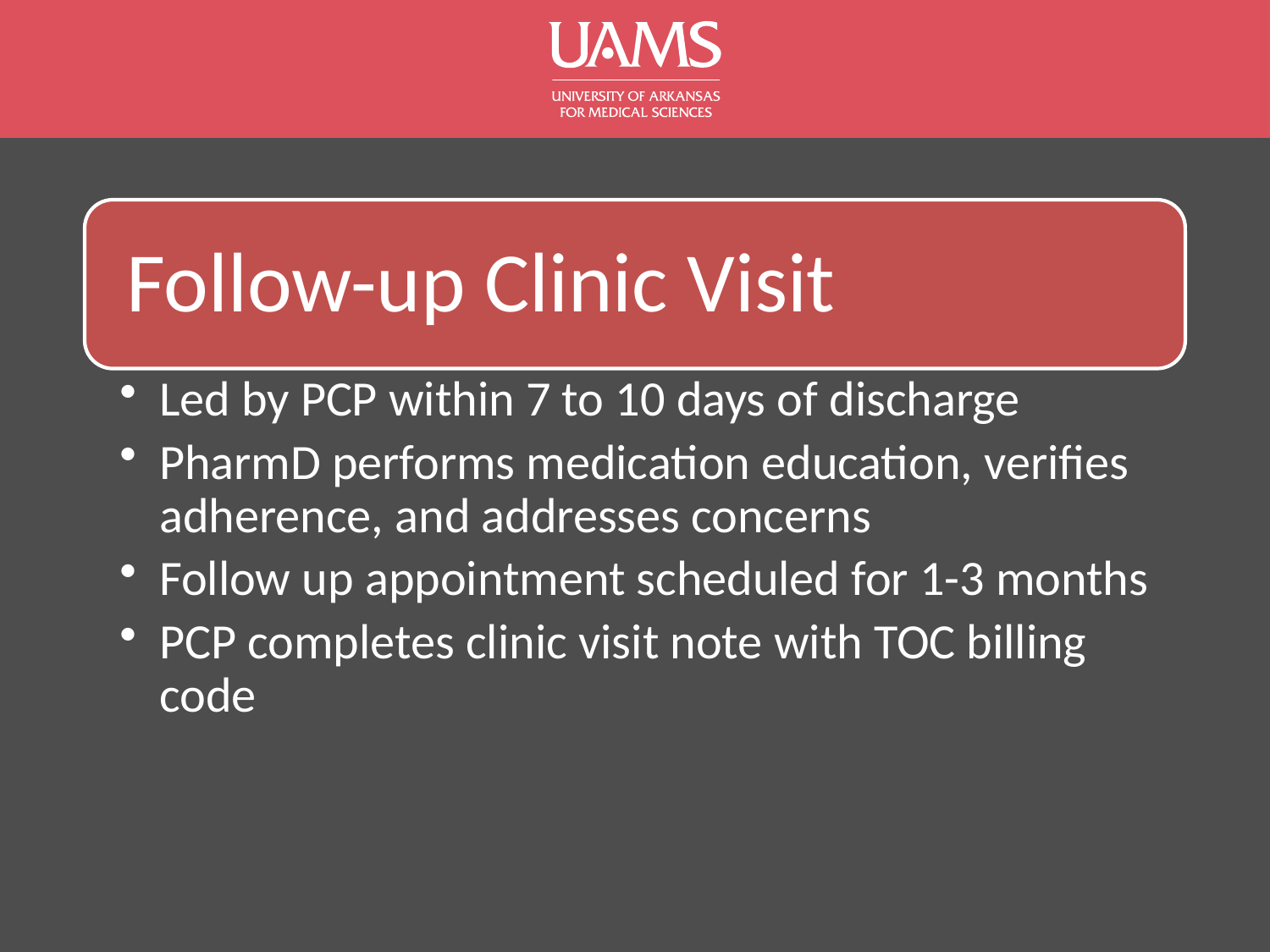

Follow-up Clinic Visit
Led by PCP within 7 to 10 days of discharge
PharmD performs medication education, verifies adherence, and addresses concerns
Follow up appointment scheduled for 1-3 months
PCP completes clinic visit note with TOC billing code